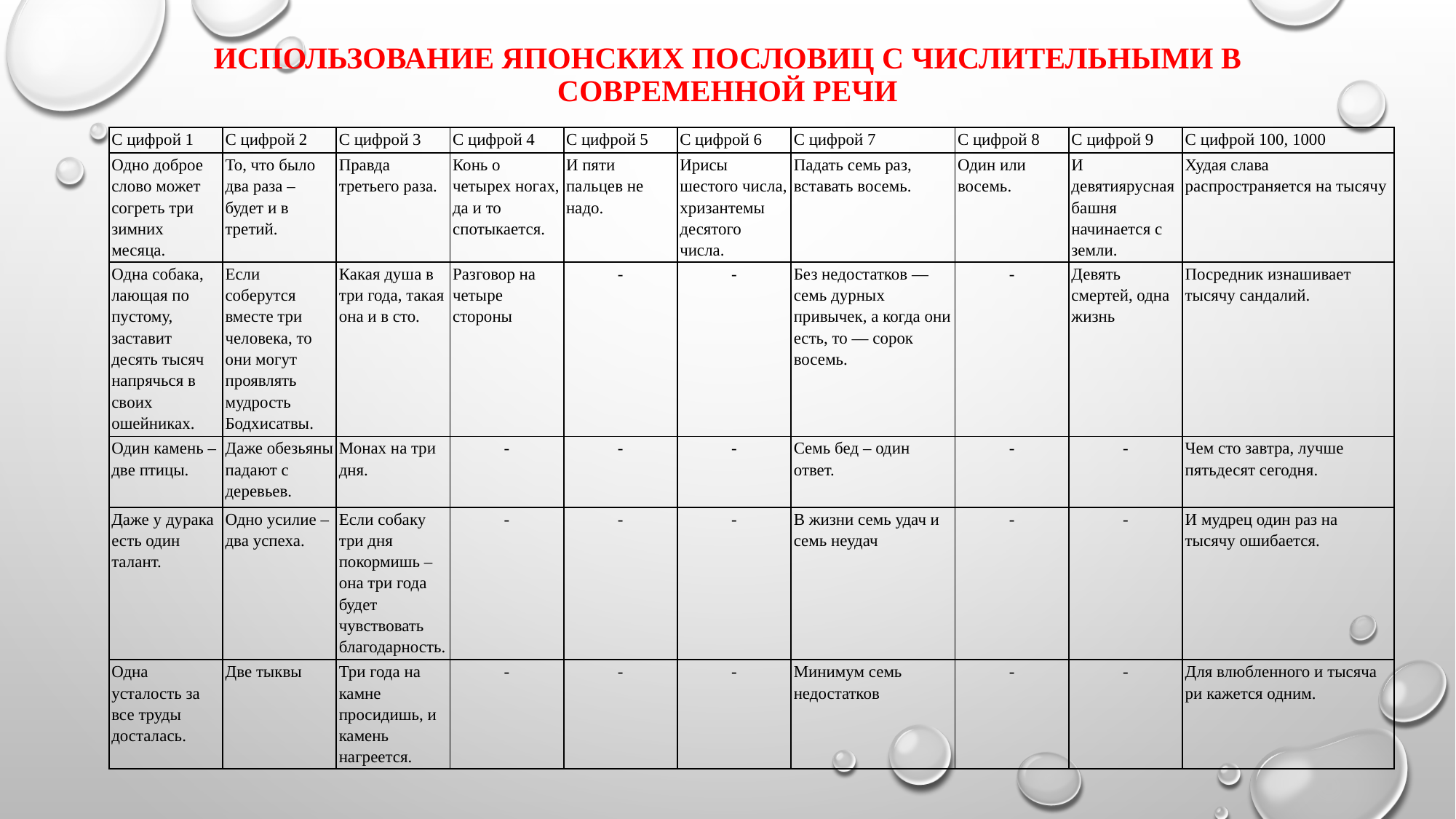

# ИСПОЛЬЗОВАНИЕ ЯПОНСКИХ ПОСЛОВИЦ С ЧИСЛИТЕЛЬНЫМИ В СОВРЕМЕННОЙ РЕЧИ
| С цифрой 1 | С цифрой 2 | С цифрой 3 | С цифрой 4 | С цифрой 5 | С цифрой 6 | С цифрой 7 | С цифрой 8 | С цифрой 9 | С цифрой 100, 1000 |
| --- | --- | --- | --- | --- | --- | --- | --- | --- | --- |
| Одно доброе слово может согреть три зимних месяца. | То, что было два раза – будет и в третий. | Правда третьего раза. | Конь о четырех ногах, да и то спотыкается. | И пяти пальцев не надо. | Ирисы шестого числа, хризантемы десятого числа. | Падать семь раз, вставать восемь. | Один или восемь. | И девятиярусная башня начинается с земли. | Худая слава распространяется на тысячу |
| Одна собака, лающая по пустому, заставит десять тысяч напрячься в своих ошейниках. | Если соберутся вместе три человека, то они могут проявлять мудрость Бодхисатвы. | Какая душа в три года, такая она и в сто. | Разговор на четыре стороны | - | - | Без недостатков — семь дурных привычек, а когда они есть, то — сорок восемь. | - | Девять смертей, одна жизнь | Посредник изнашивает тысячу сандалий. |
| Один камень – две птицы. | Даже обезьяны падают с деревьев. | Монах на три дня. | - | - | - | Семь бед – один ответ. | - | - | Чем сто завтра, лучше пятьдесят сегодня. |
| Даже у дурака есть один талант. | Одно усилие – два успеха. | Если собаку три дня покормишь – она три года будет чувствовать благодарность. | - | - | - | В жизни семь удач и семь неудач | - | - | И мудрец один раз на тысячу ошибается. |
| Одна усталость за все труды досталась. | Две тыквы | Три года на камне просидишь, и камень нагреется. | - | - | - | Минимум семь недостатков | - | - | Для влюбленного и тысяча ри кажется одним. |